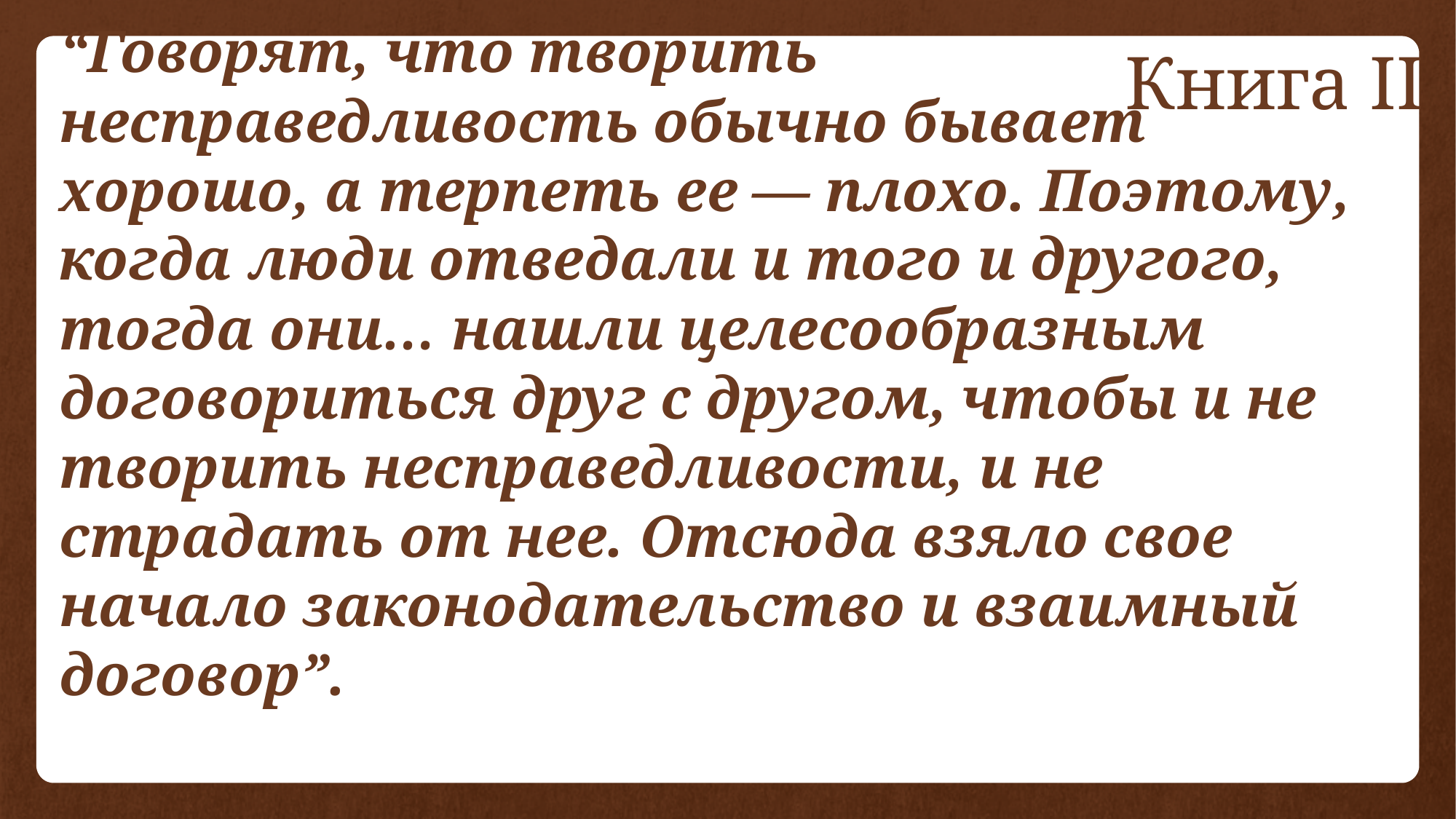

Книга II
# “Говорят, что творить несправедливость обычно бывает хорошо, а терпеть ее — плохо. Поэтому, когда люди отведали и того и другого, тогда они… нашли целесообразным договориться друг с другом, чтобы и не творить несправедливости, и не страдать от нее. Отсюда взяло свое начало законодательство и взаимный договор”.